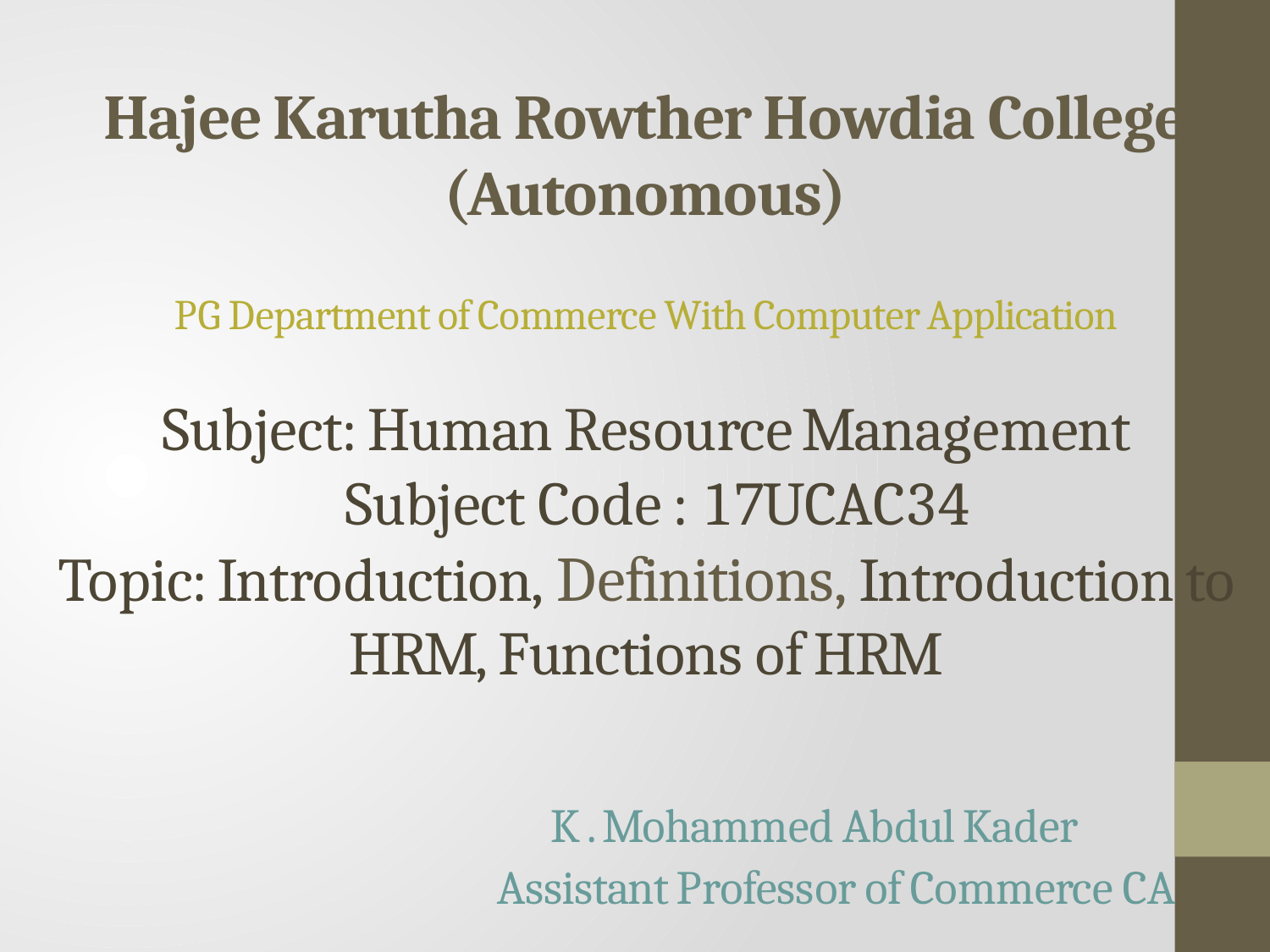

# Hajee Karutha Rowther Howdia College (Autonomous) PG Department of Commerce With Computer Application Subject: Human Resource Management Subject Code : 17UCAC34 Topic: Introduction, Definitions, Introduction to HRM, Functions of HRM K . Mohammed Abdul Kader Assistant Professor of Commerce CA